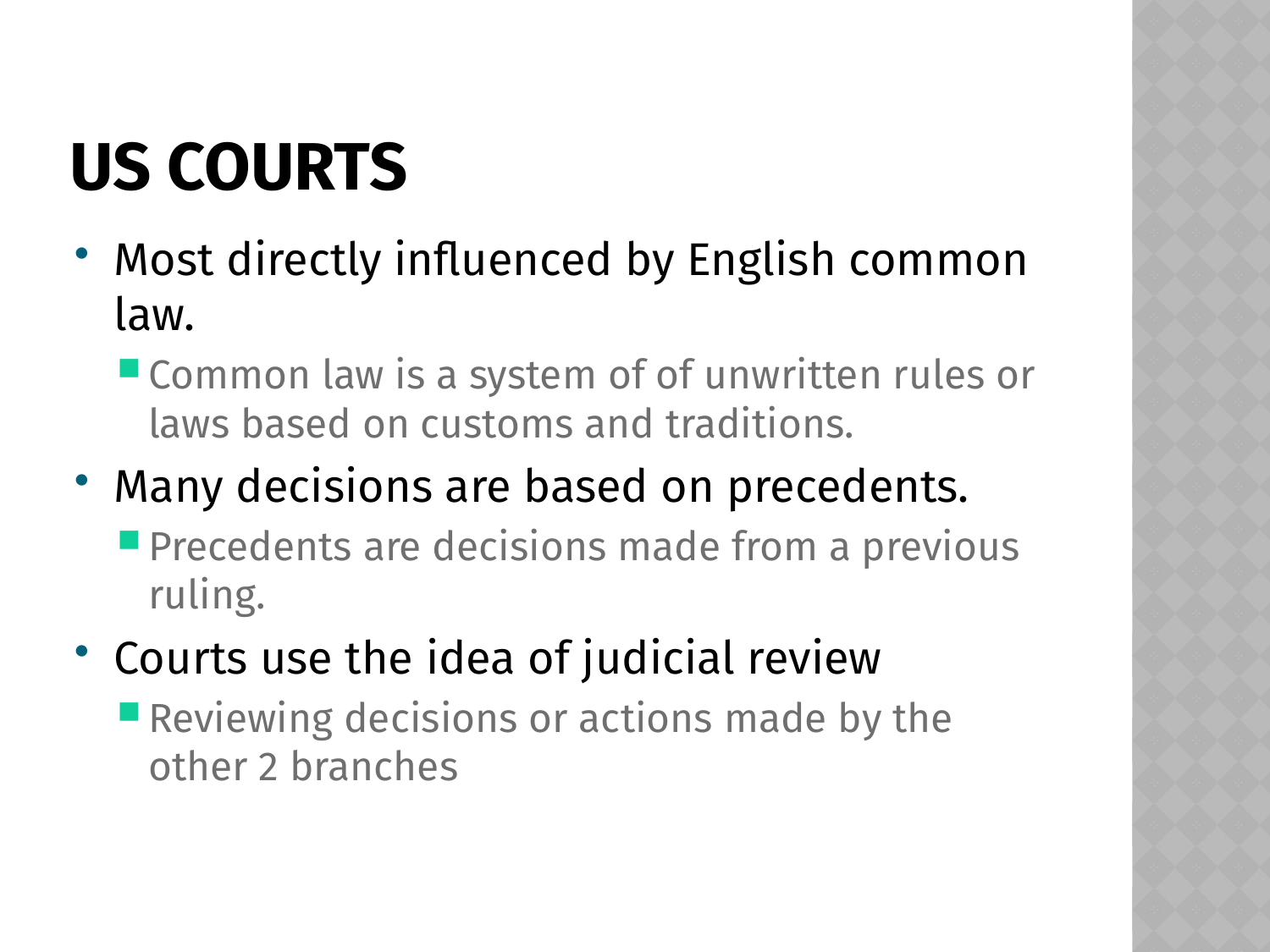

# US Courts
Most directly influenced by English common law.
Common law is a system of of unwritten rules or laws based on customs and traditions.
Many decisions are based on precedents.
Precedents are decisions made from a previous ruling.
Courts use the idea of judicial review
Reviewing decisions or actions made by the other 2 branches